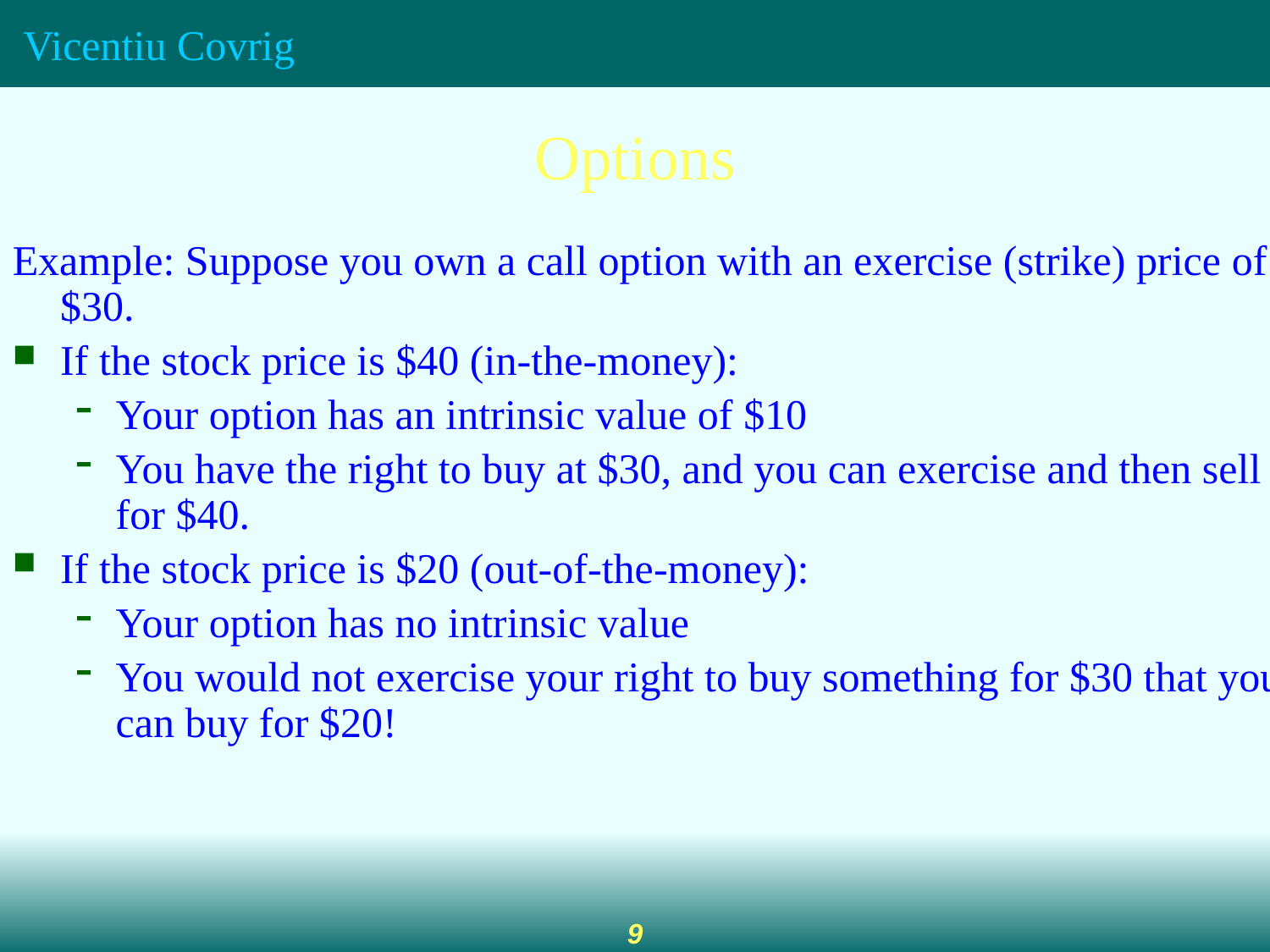

Options
Example: Suppose you own a call option with an exercise (strike) price of $30.
If the stock price is $40 (in-the-money):
Your option has an intrinsic value of $10
You have the right to buy at $30, and you can exercise and then sell for $40.
If the stock price is $20 (out-of-the-money):
Your option has no intrinsic value
You would not exercise your right to buy something for $30 that you can buy for $20!